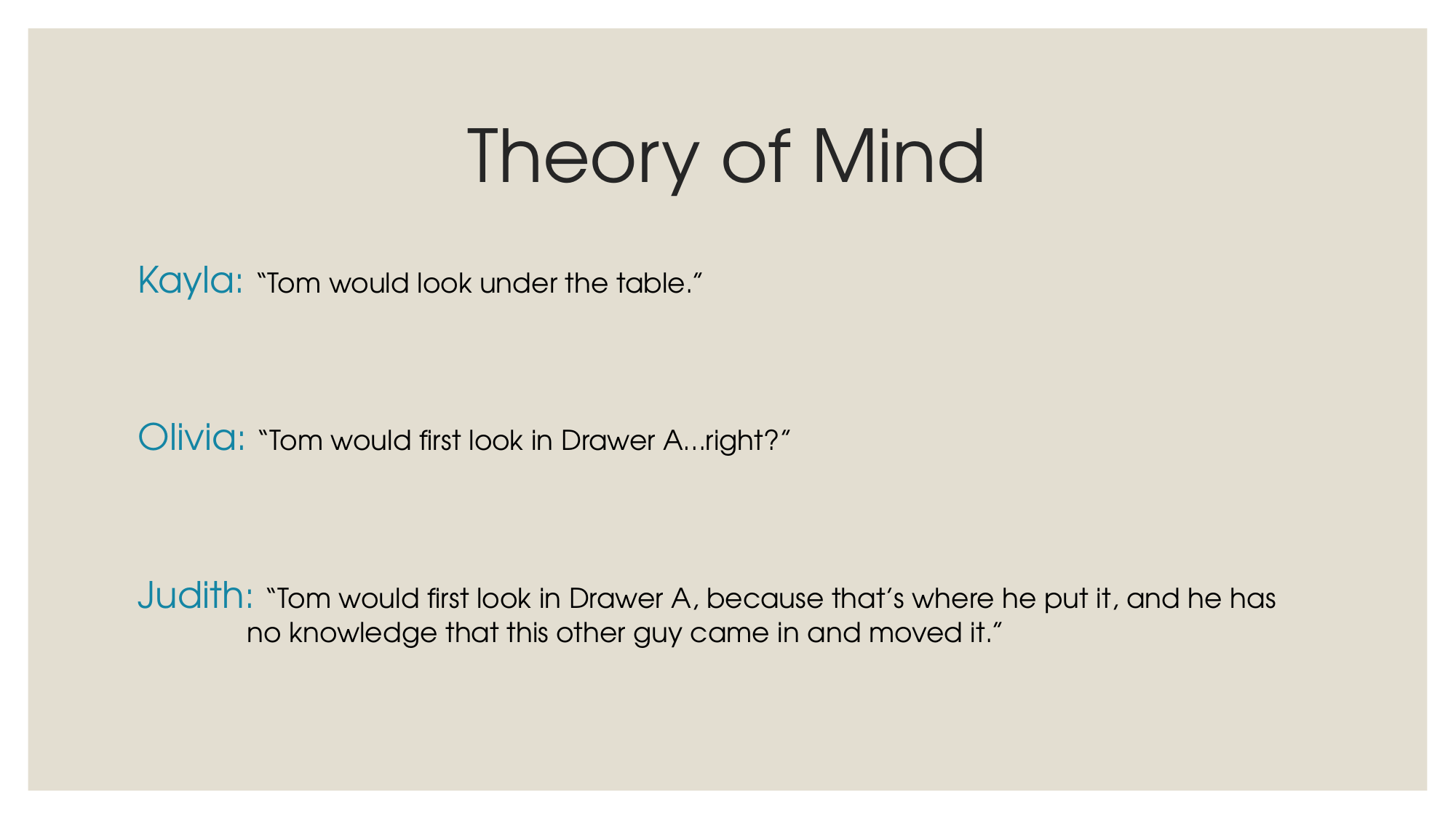

# Theory of Mind
Kayla: “Tom would look under the table.”

Olivia: “Tom would first look in Drawer A…right?”

Judith: “Tom would first look in Drawer A, because that’s where he put it, and he has 	no knowledge that this other guy came in and moved it.”